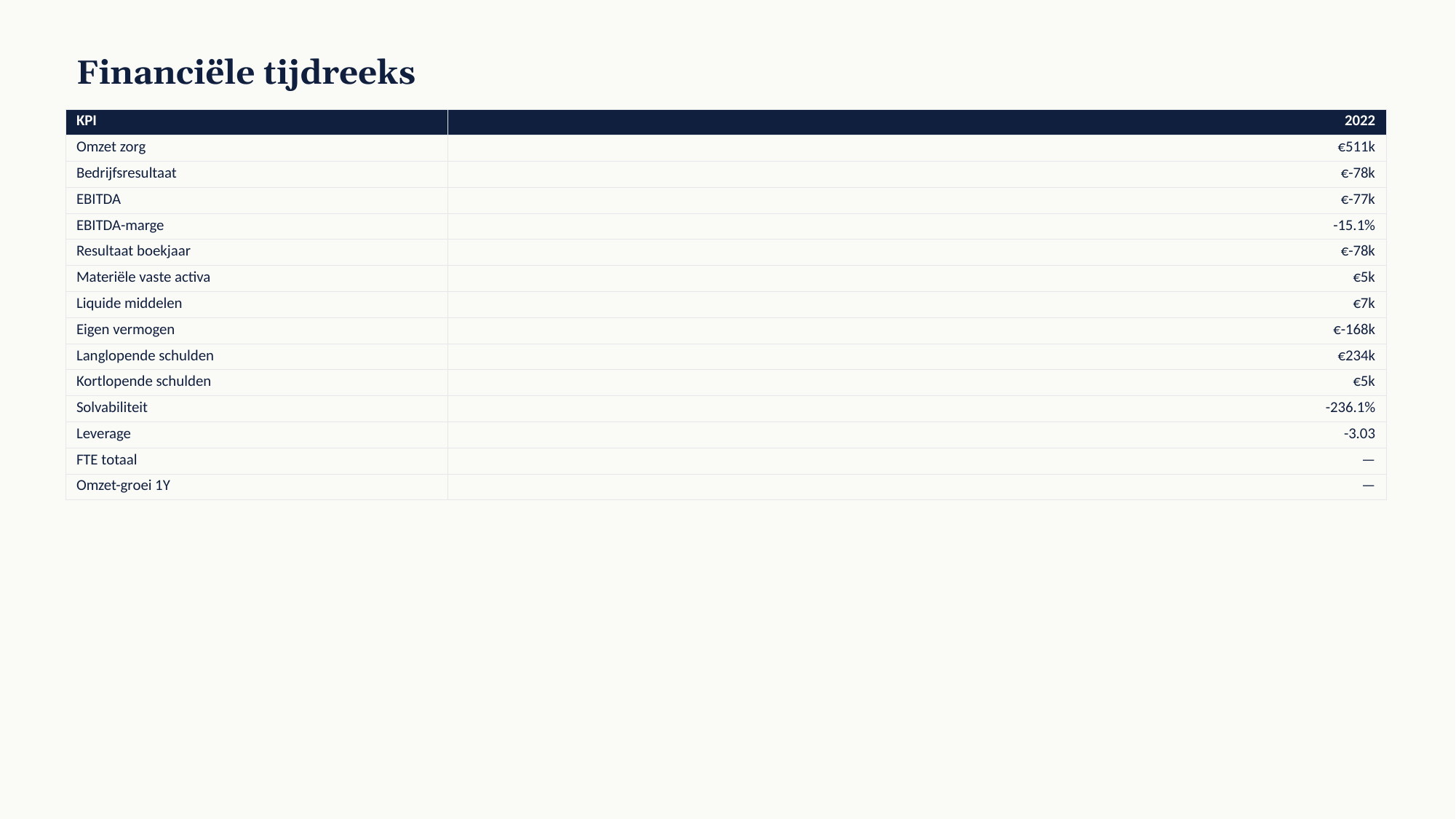

Financiële tijdreeks
| KPI | 2022 |
| --- | --- |
| Omzet zorg | €511k |
| Bedrijfsresultaat | €-78k |
| EBITDA | €-77k |
| EBITDA-marge | -15.1% |
| Resultaat boekjaar | €-78k |
| Materiële vaste activa | €5k |
| Liquide middelen | €7k |
| Eigen vermogen | €-168k |
| Langlopende schulden | €234k |
| Kortlopende schulden | €5k |
| Solvabiliteit | -236.1% |
| Leverage | -3.03 |
| FTE totaal | — |
| Omzet-groei 1Y | — |